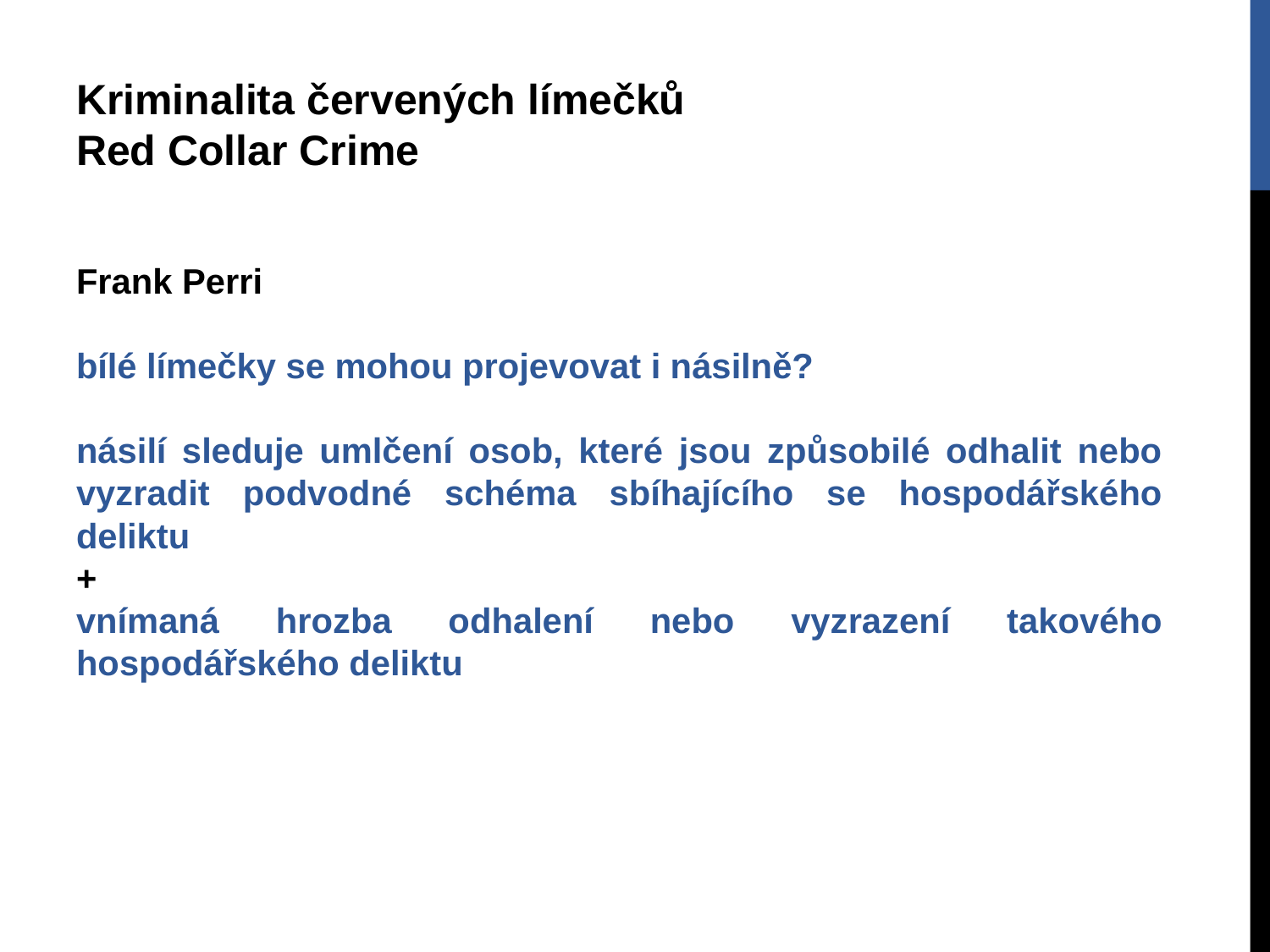

Kriminalita červených límečků
Red Collar Crime

Frank Perri

bílé límečky se mohou projevovat i násilně?

násilí sleduje umlčení osob, které jsou způsobilé odhalit nebo vyzradit podvodné schéma sbíhajícího se hospodářského deliktu
+
vnímaná hrozba odhalení nebo vyzrazení takového hospodářského deliktu